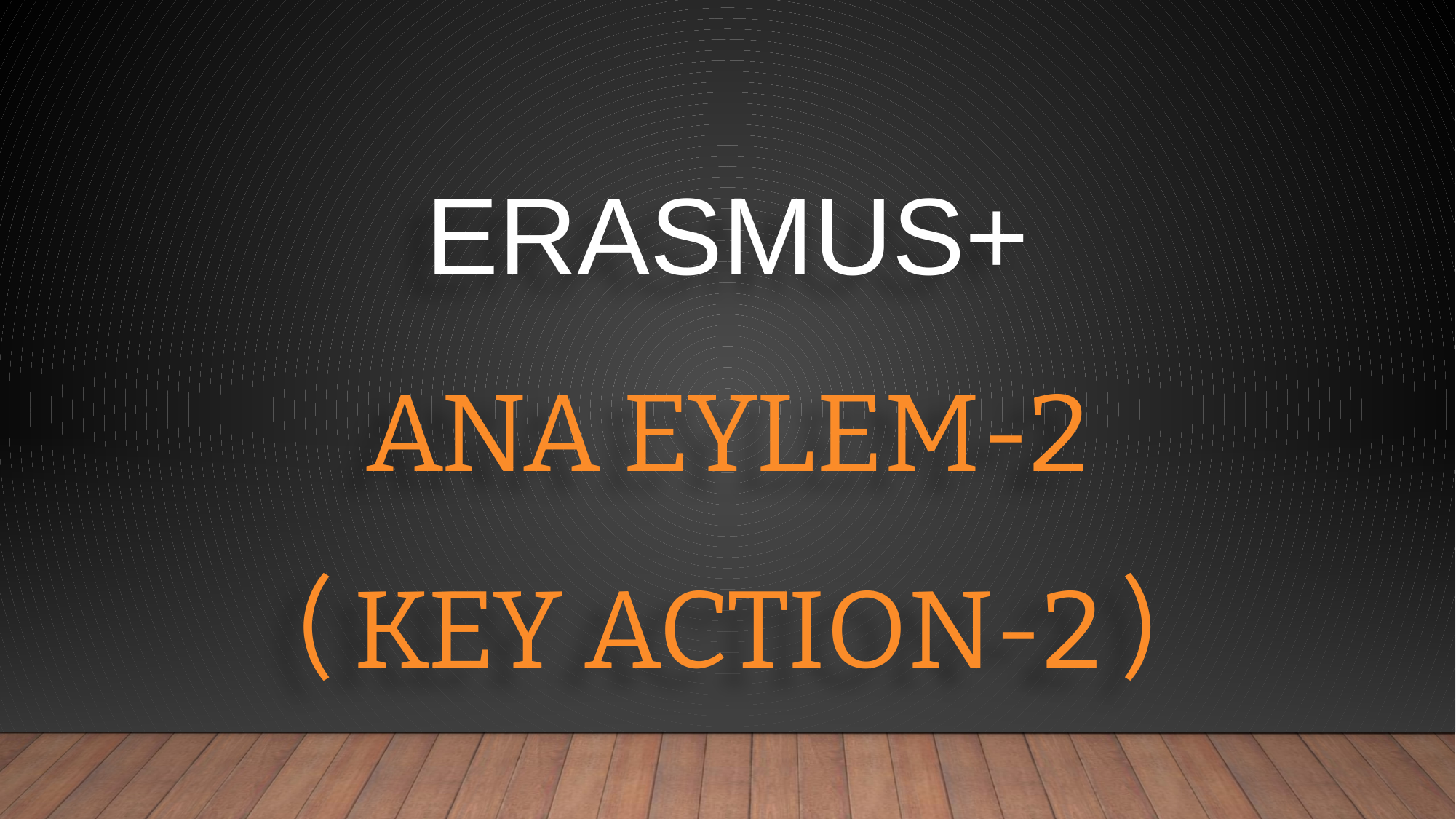

# Erasmus+ Ana eylem-2 ( key actıon-2 )